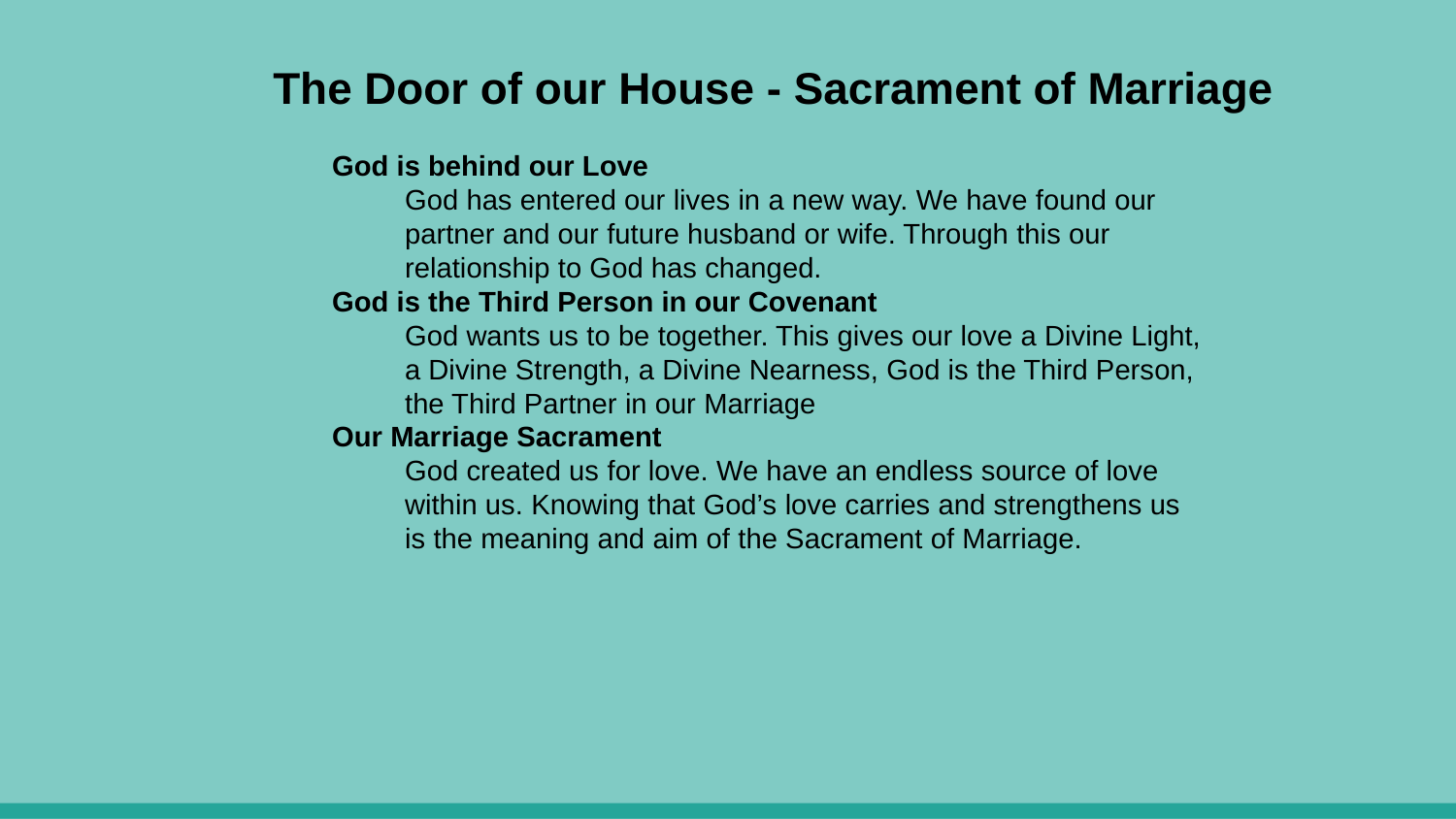

The Door of our House - Sacrament of Marriage

God is behind our Love
God has entered our lives in a new way. We have found our
partner and our future husband or wife. Through this our
relationship to God has changed.
God is the Third Person in our Covenant
God wants us to be together. This gives our love a Divine Light,
a Divine Strength, a Divine Nearness, God is the Third Person,
the Third Partner in our Marriage
Our Marriage Sacrament
God created us for love. We have an endless source of love
within us. Knowing that God’s love carries and strengthens us
is the meaning and aim of the Sacrament of Marriage.